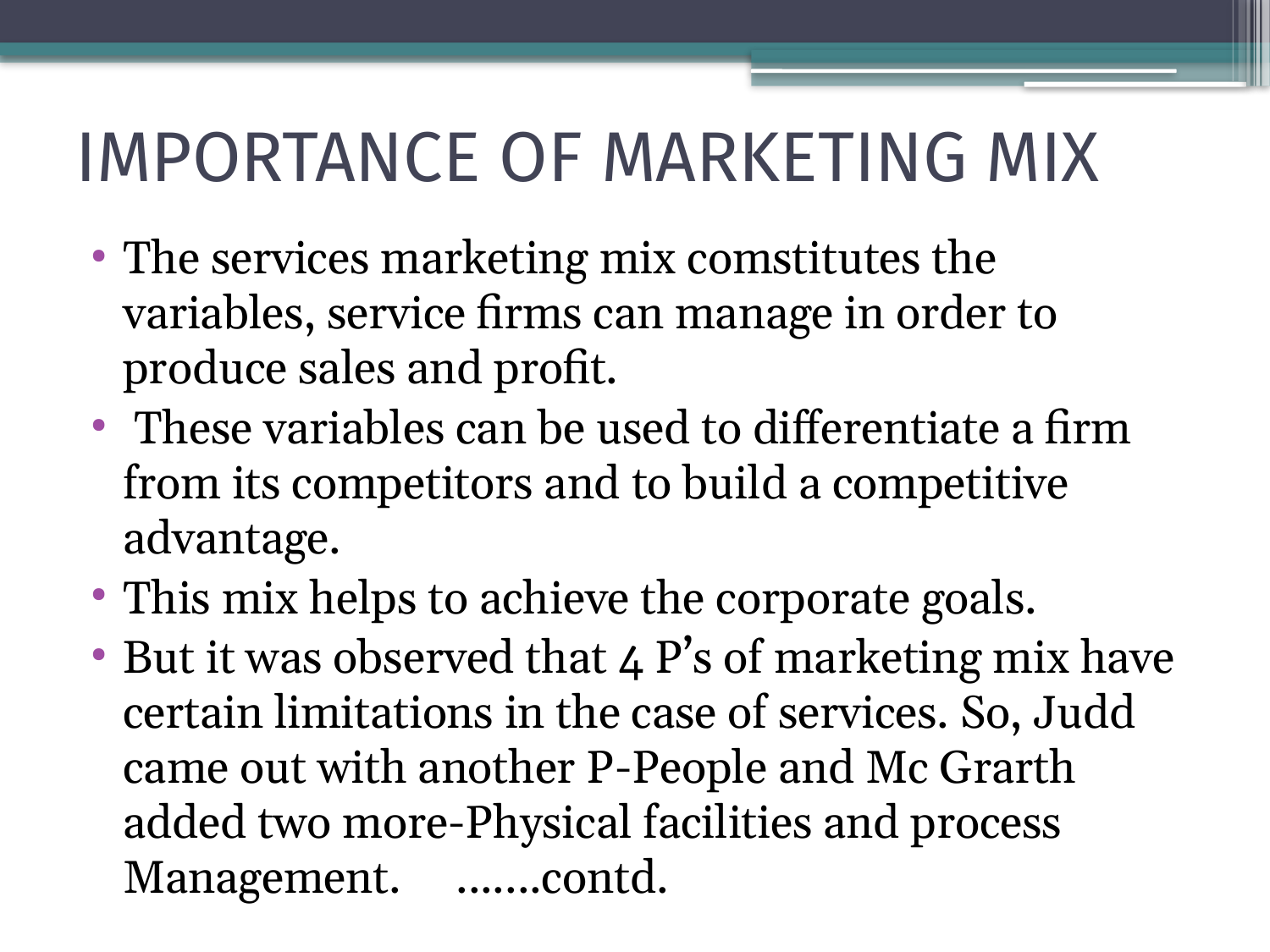

# IMPORTANCE OF MARKETING MIX
The services marketing mix comstitutes the variables, service firms can manage in order to produce sales and profit.
 These variables can be used to differentiate a firm from its competitors and to build a competitive advantage.
This mix helps to achieve the corporate goals.
But it was observed that 4 P’s of marketing mix have certain limitations in the case of services. So, Judd came out with another P-People and Mc Grarth added two more-Physical facilities and process Management.     .......contd.